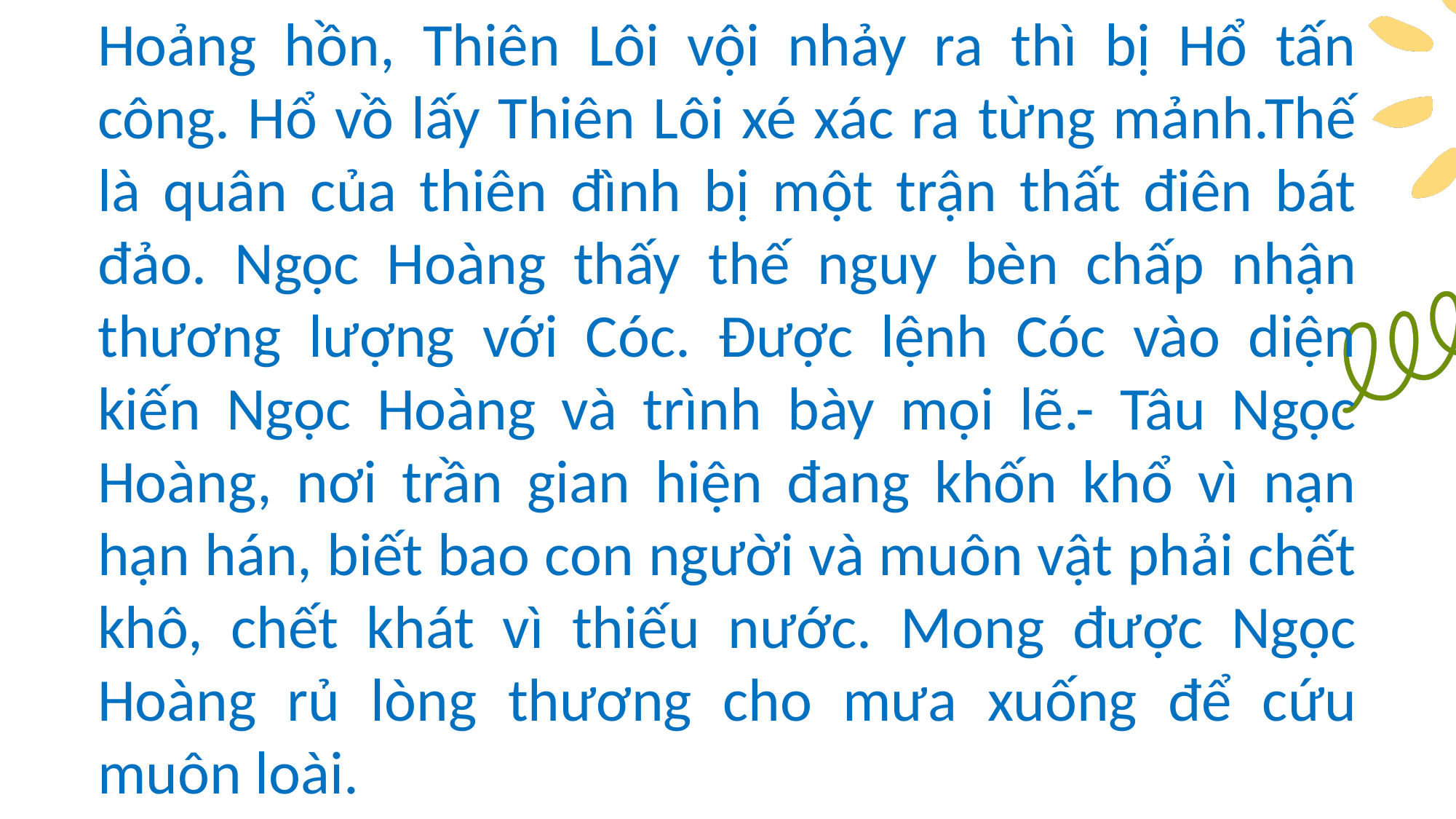

Hoảng hồn, Thiên Lôi vội nhảy ra thì bị Hổ tấn công. Hổ vồ lấy Thiên Lôi xé xác ra từng mảnh.Thế là quân của thiên đình bị một trận thất điên bát đảo. Ngọc Hoàng thấy thế nguy bèn chấp nhận thương lượng với Cóc. Được lệnh Cóc vào diện kiến Ngọc Hoàng và trình bày mọi lẽ.- Tâu Ngọc Hoàng, nơi trần gian hiện đang khốn khổ vì nạn hạn hán, biết bao con người và muôn vật phải chết khô, chết khát vì thiếu nước. Mong được Ngọc Hoàng rủ lòng thương cho mưa xuống để cứu muôn loài.